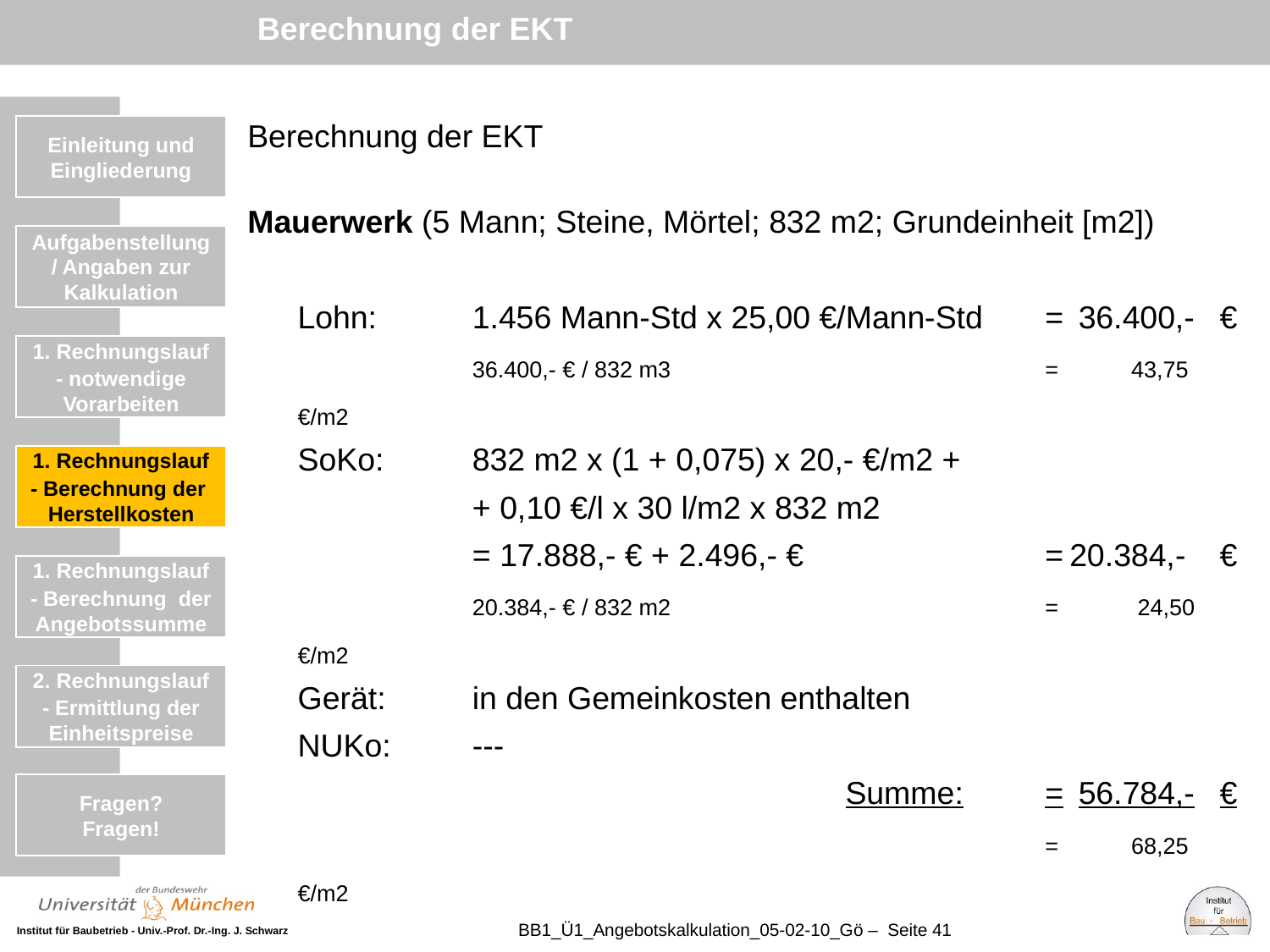

Berechnung der EKT
Berechnung der EKT

Mauerwerk (5 Mann; Steine, Mörtel; 832 m2; Grundeinheit [m2])

Lohn:	1.456 Mann-Std x 25,00 €/Mann-Std 	=	36.400,-	€
	36.400,- € / 832 m3	=	43,75 	€/m2
SoKo:	832 m2 x (1 + 0,075) x 20,- €/m2 +
	+ 0,10 €/l x 30 l/m2 x 832 m2
	= 17.888,- € + 2.496,- €	=	20.384,- 	€
	20.384,- € / 832 m2 	=	24,50	€/m2
Gerät:	in den Gemeinkosten enthalten
NUKo:	---
	Summe:	=	56.784,-	€
		=	68,25 	€/m2

Zur Kontrolle immer mit den Einheiten rechnen!
Einleitung und Eingliederung
Einleitung und Eingliederung

Aufgabenstellung / Angaben zur Kalkulation
1. Rechnungslauf
- notwendige Vorarbeiten
1. Rechnungslauf
- Berechnung der  Herstellkosten
1. Rechnungslauf
- Berechnung  der Angebotssumme
2. Rechnungslauf
- Ermittlung der Einheitspreise
Fragen?
Fragen!